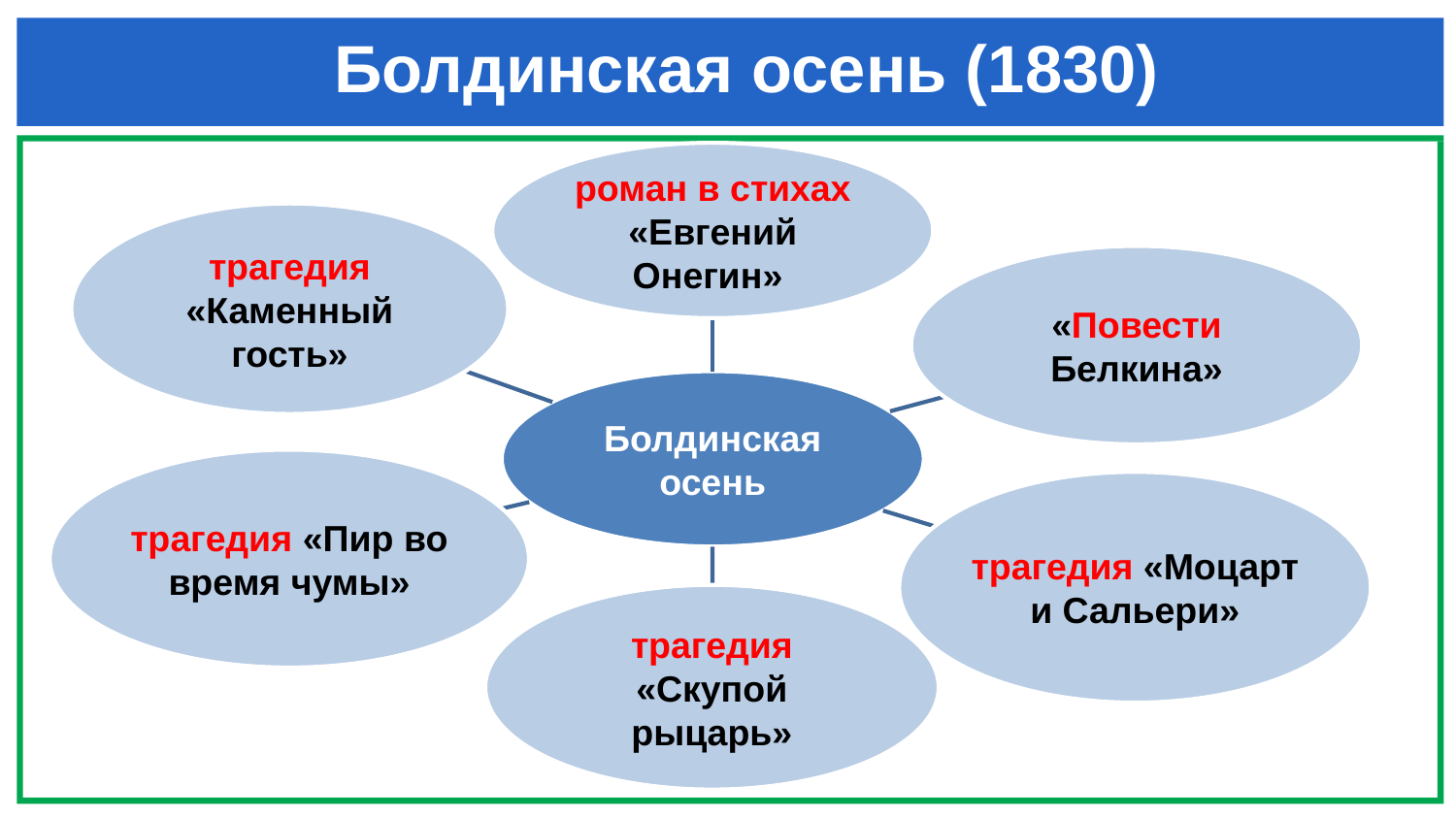

# Болдинская осень (1830)
Болдинская осень

роман в стихах «Евгений Онегин»

«Повести Белкина»

трагедия «Моцарт и Сальери»

трагедия «Скупой рыцарь»

трагедия «Пир во время чумы»

трагедия «Каменный гость»